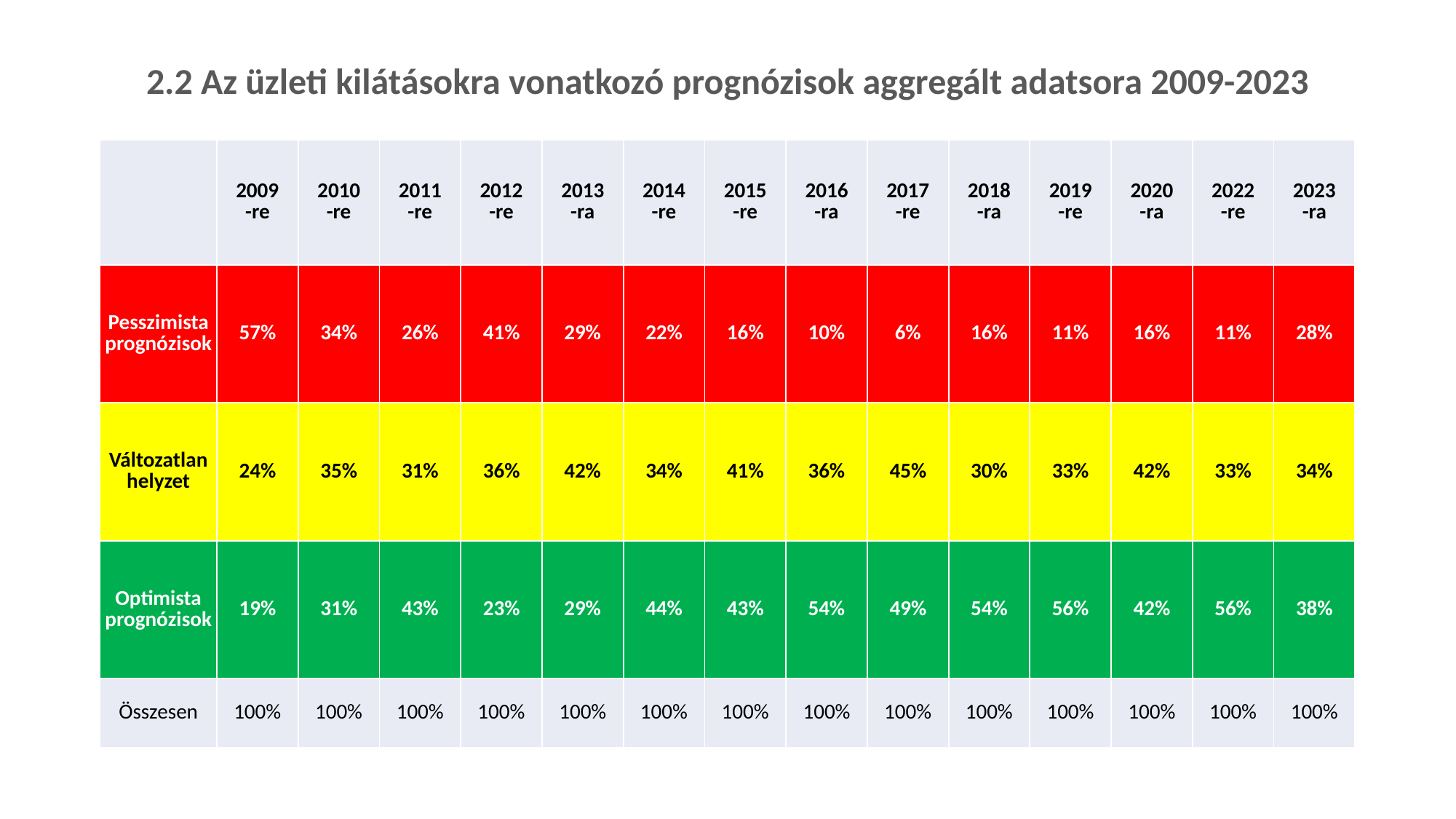

# 2.2 Az üzleti kilátásokra vonatkozó prognózisok aggregált adatsora 2009-2023
|  | 2009 -re | 2010 -re | 2011 -re | 2012 -re | 2013 -ra | 2014 -re | 2015 -re | 2016 -ra | 2017 -re | 2018 -ra | 2019 -re | 2020 -ra | 2022 -re | 2023 -ra |
| --- | --- | --- | --- | --- | --- | --- | --- | --- | --- | --- | --- | --- | --- | --- |
| Pesszimista prognózisok | 57% | 34% | 26% | 41% | 29% | 22% | 16% | 10% | 6% | 16% | 11% | 16% | 11% | 28% |
| Változatlan helyzet | 24% | 35% | 31% | 36% | 42% | 34% | 41% | 36% | 45% | 30% | 33% | 42% | 33% | 34% |
| Optimista prognózisok | 19% | 31% | 43% | 23% | 29% | 44% | 43% | 54% | 49% | 54% | 56% | 42% | 56% | 38% |
| Összesen | 100% | 100% | 100% | 100% | 100% | 100% | 100% | 100% | 100% | 100% | 100% | 100% | 100% | 100% |